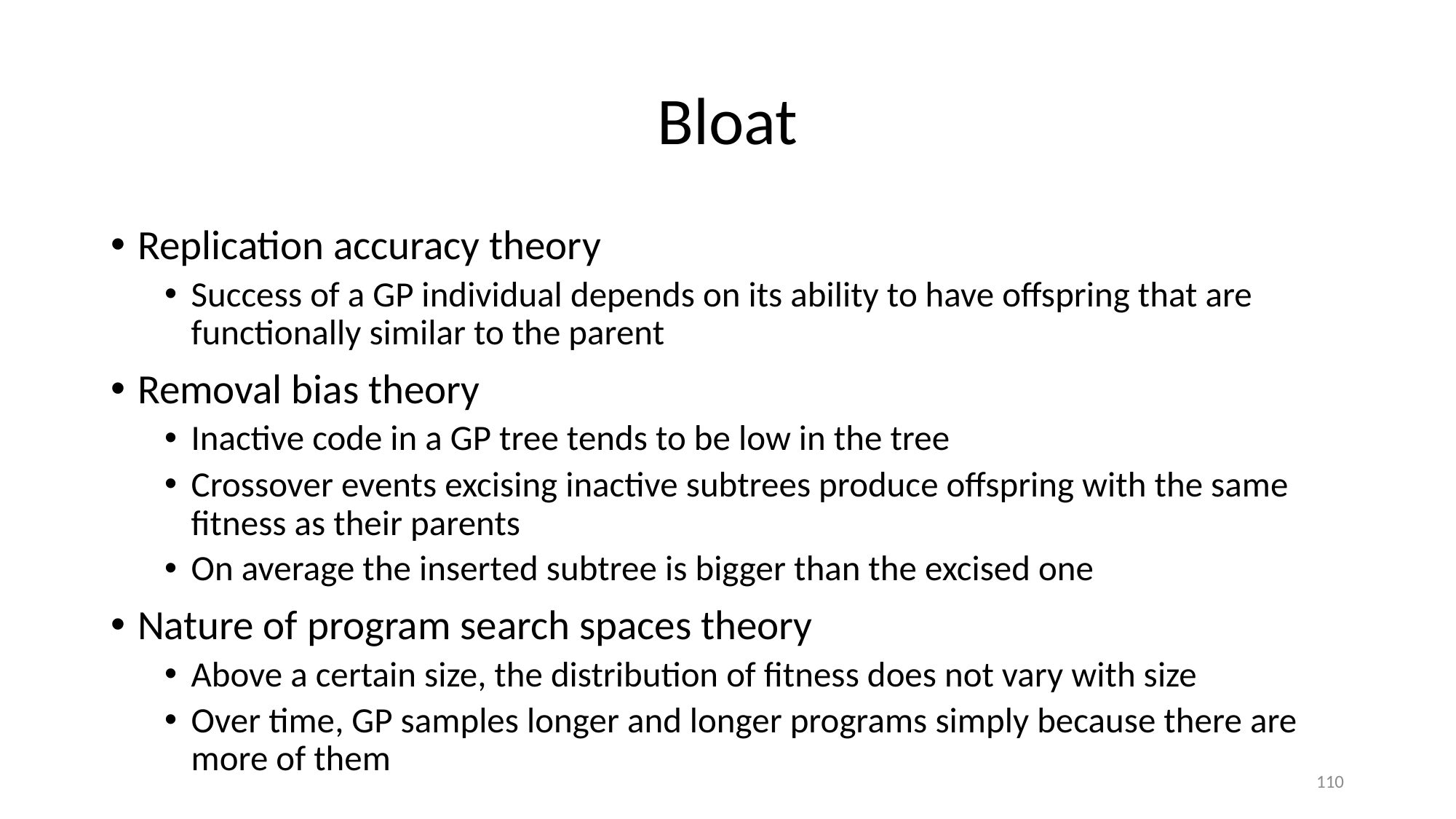

# Bloat
Replication accuracy theory
Success of a GP individual depends on its ability to have offspring that are functionally similar to the parent
Removal bias theory
Inactive code in a GP tree tends to be low in the tree
Crossover events excising inactive subtrees produce offspring with the same fitness as their parents
On average the inserted subtree is bigger than the excised one
Nature of program search spaces theory
Above a certain size, the distribution of fitness does not vary with size
Over time, GP samples longer and longer programs simply because there are more of them
110